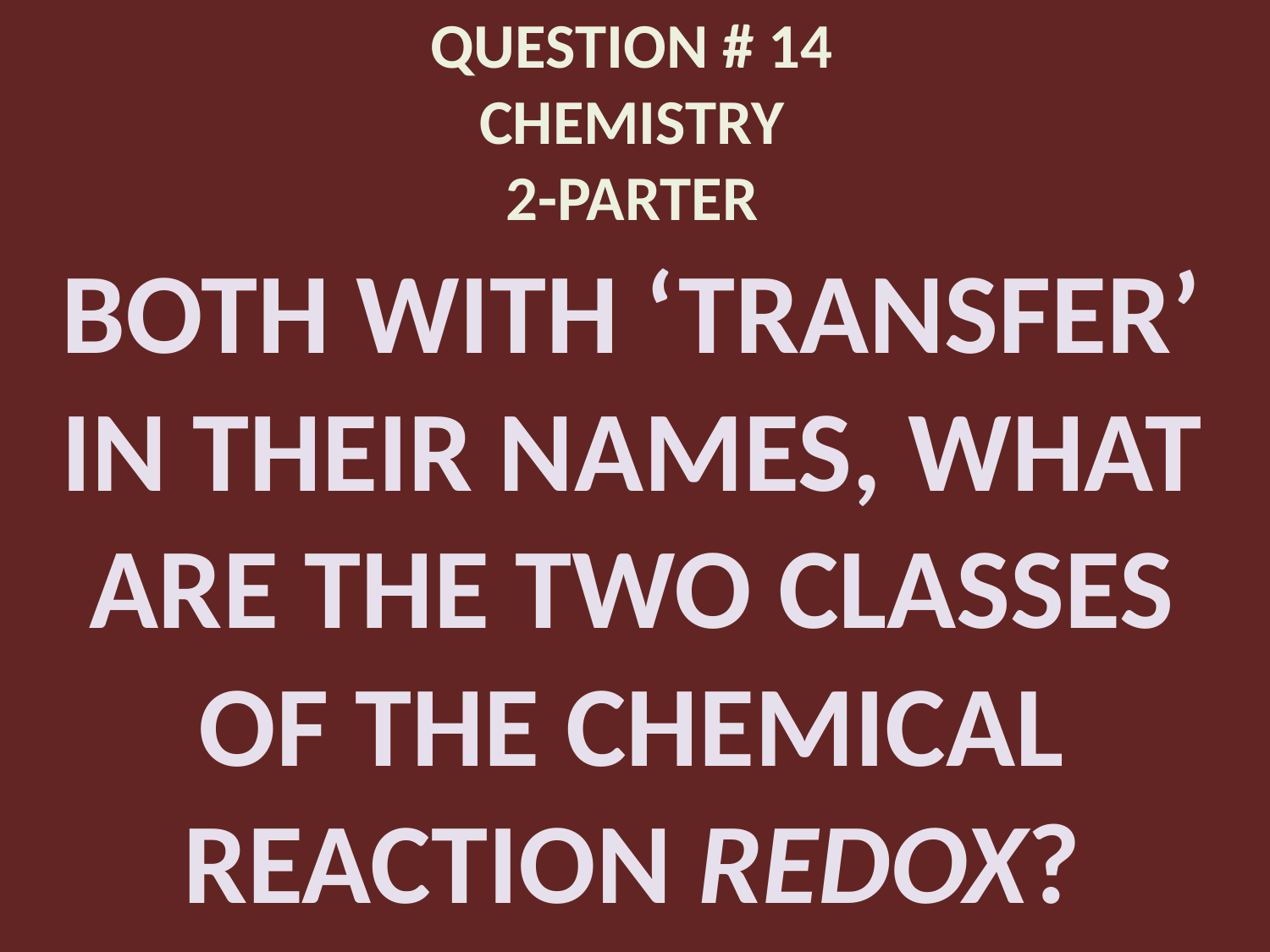

QUESTION # 14
CHEMISTRY
2-PARTER
BOTH WITH ‘TRANSFER’ IN THEIR NAMES, WHAT ARE THE TWO CLASSES OF THE CHEMICAL REACTION REDOX?